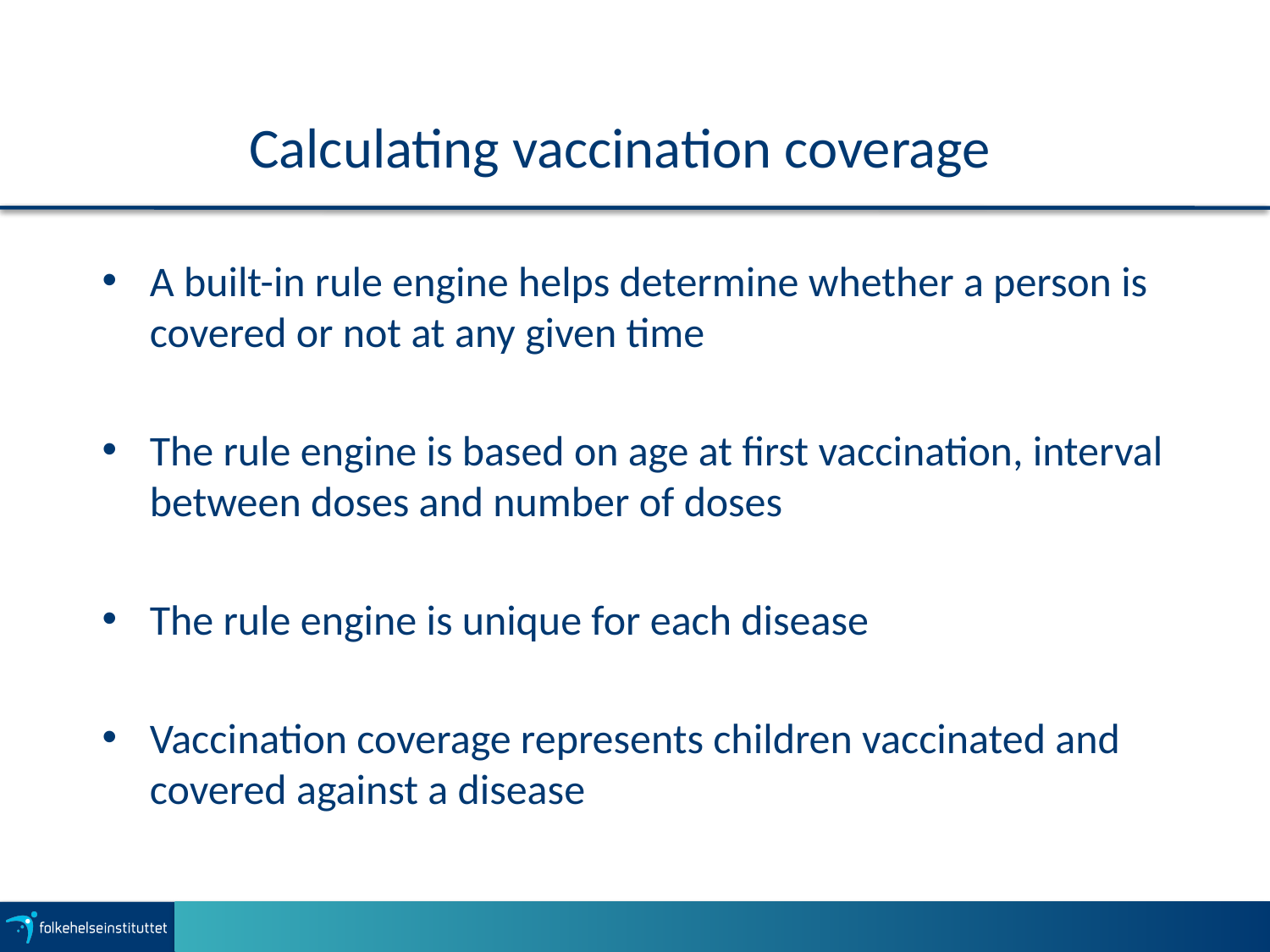

# Calculating vaccination coverage
A built-in rule engine helps determine whether a person is covered or not at any given time

The rule engine is based on age at first vaccination, interval between doses and number of doses

The rule engine is unique for each disease

Vaccination coverage represents children vaccinated and covered against a disease